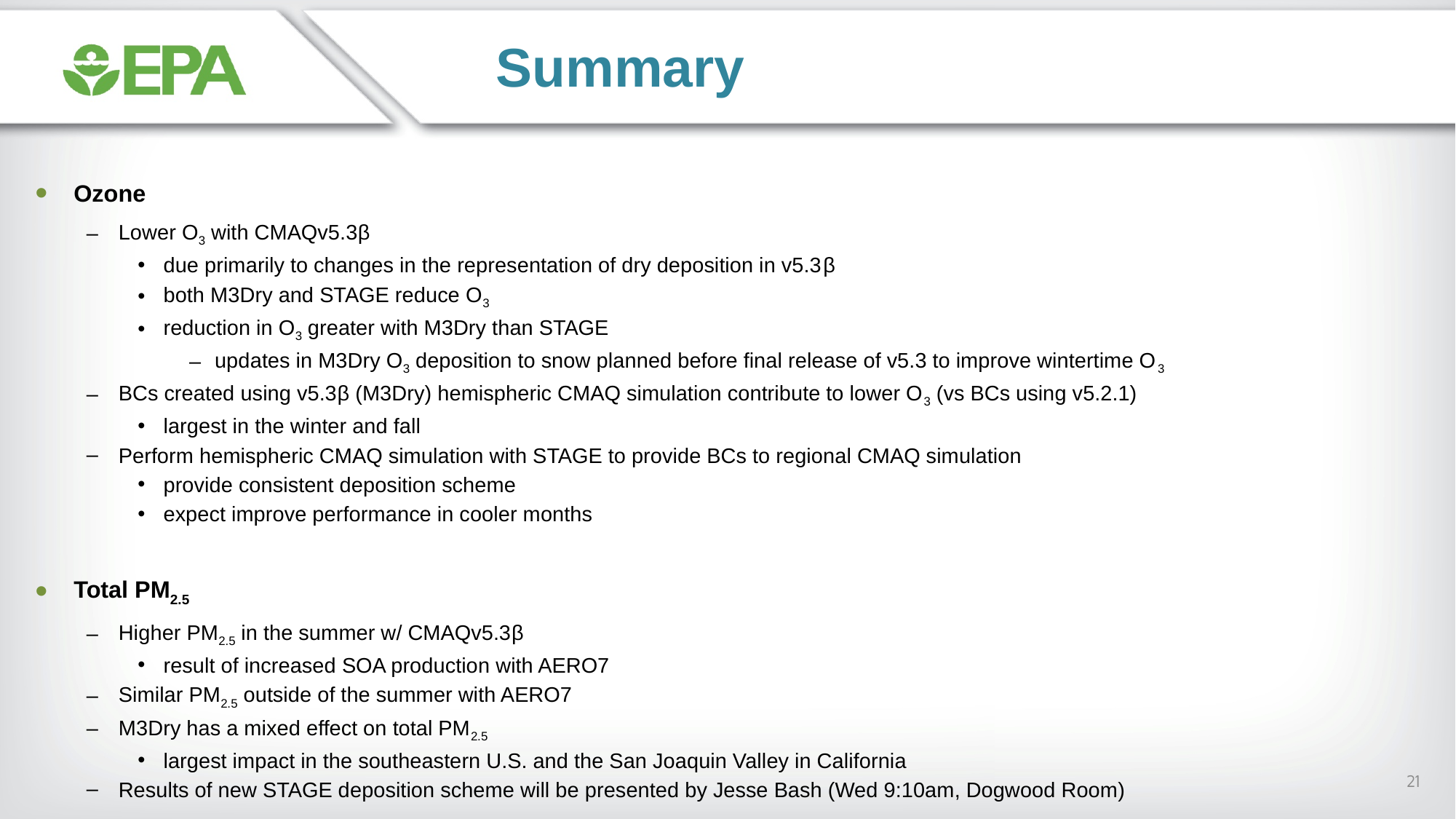

Summary
Ozone
Lower O3 with CMAQv5.3β
due primarily to changes in the representation of dry deposition in v5.3β
both M3Dry and STAGE reduce O3
reduction in O3 greater with M3Dry than STAGE
updates in M3Dry O3 deposition to snow planned before final release of v5.3 to improve wintertime O3
BCs created using v5.3β (M3Dry) hemispheric CMAQ simulation contribute to lower O3 (vs BCs using v5.2.1)
largest in the winter and fall
Perform hemispheric CMAQ simulation with STAGE to provide BCs to regional CMAQ simulation
provide consistent deposition scheme
expect improve performance in cooler months

Total PM2.5
Higher PM2.5 in the summer w/ CMAQv5.3β
result of increased SOA production with AERO7
Similar PM2.5 outside of the summer with AERO7
M3Dry has a mixed effect on total PM2.5
largest impact in the southeastern U.S. and the San Joaquin Valley in California
Results of new STAGE deposition scheme will be presented by Jesse Bash (Wed 9:10am, Dogwood Room)

21